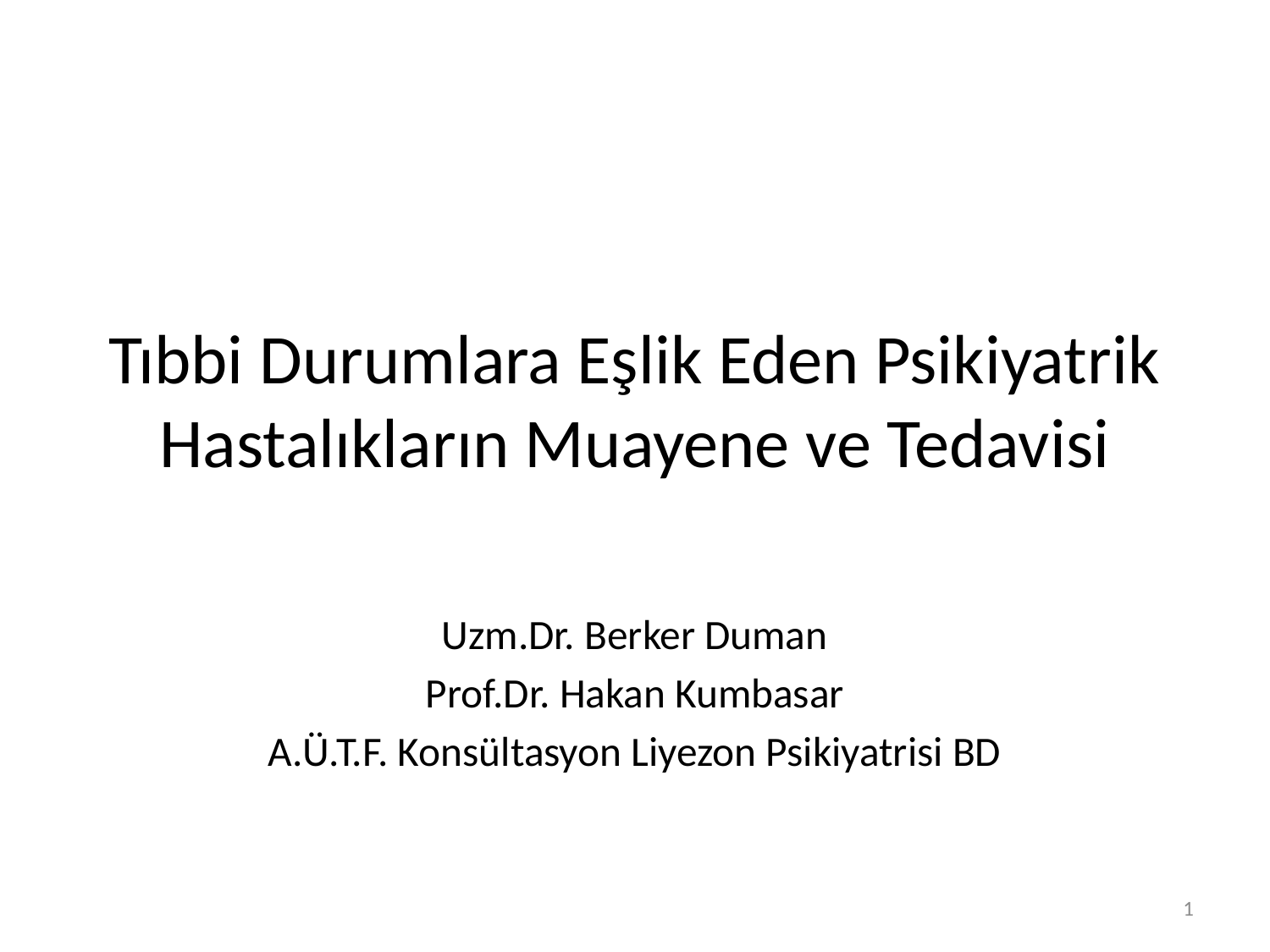

# Tıbbi Durumlara Eşlik Eden Psikiyatrik Hastalıkların Muayene ve Tedavisi

Uzm.Dr. Berker Duman
Prof.Dr. Hakan Kumbasar
A.Ü.T.F. Konsültasyon Liyezon Psikiyatrisi BD
1